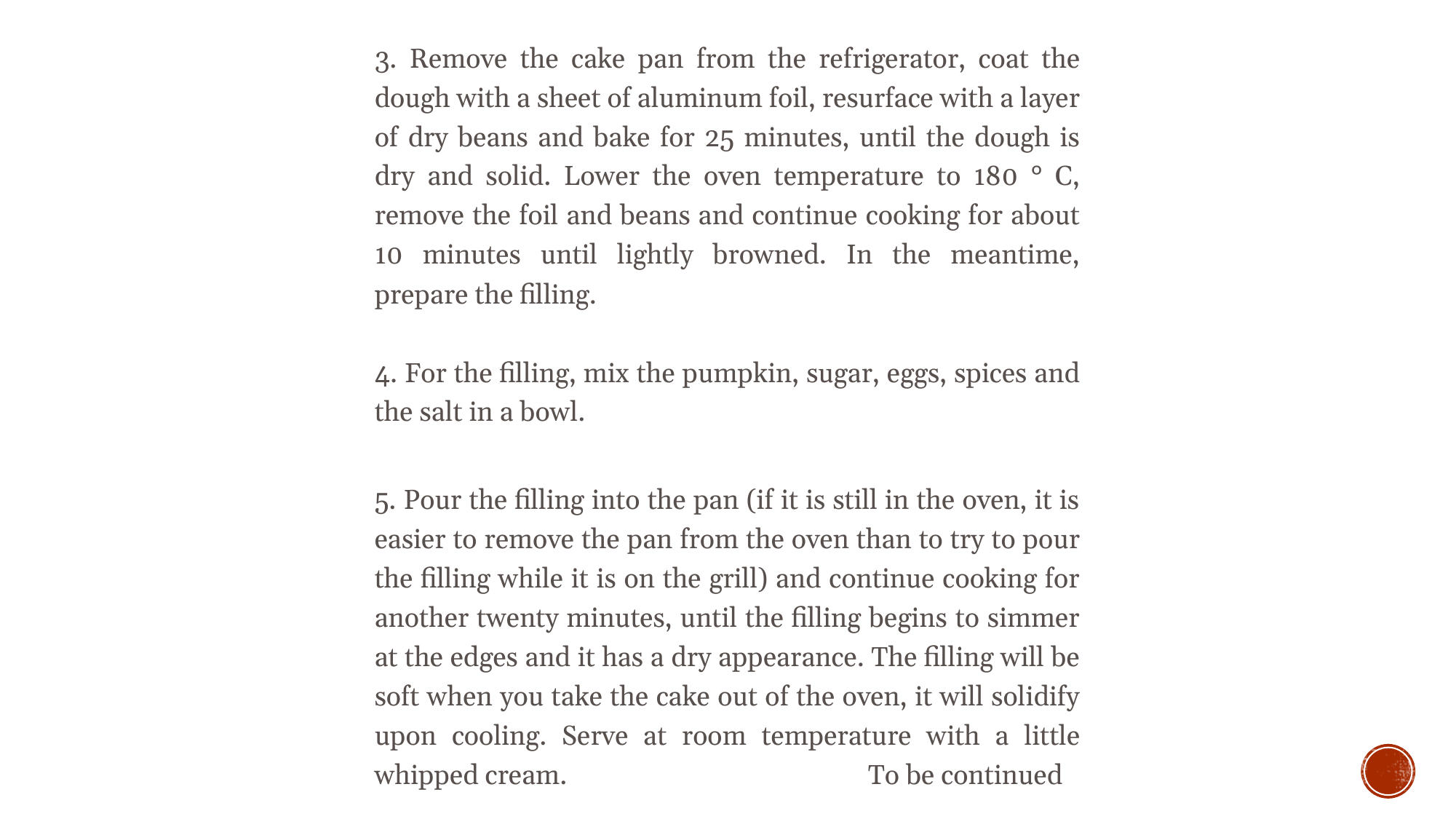

3. Remove the cake pan from the refrigerator, coat the dough with a sheet of aluminum foil, resurface with a layer of dry beans and bake for 25 minutes, until the dough is dry and solid. Lower the oven temperature to 180 ° C, remove the foil and beans and continue cooking for about 10 minutes until lightly browned. In the meantime, prepare the filling.

4. For the filling, mix the pumpkin, sugar, eggs, spices and the salt in a bowl.

5. Pour the filling into the pan (if it is still in the oven, it is easier to remove the pan from the oven than to try to pour the filling while it is on the grill) and continue cooking for another twenty minutes, until the filling begins to simmer at the edges and it has a dry appearance. The filling will be soft when you take the cake out of the oven, it will solidify upon cooling. Serve at room temperature with a little whipped cream.                                              To be continued